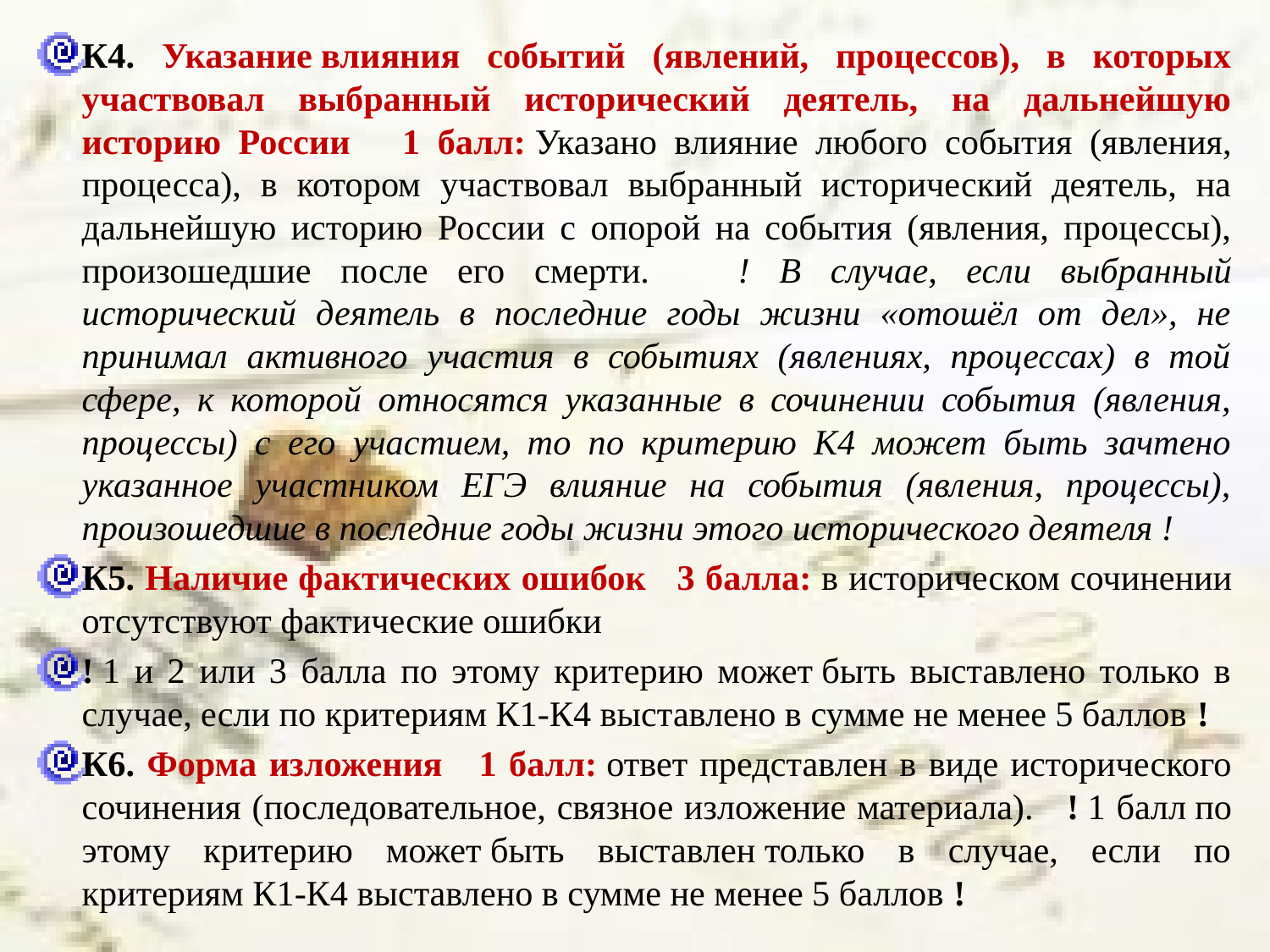

К4. Указание влияния событий (явлений, процессов), в которых участвовал выбранный исторический деятель, на дальнейшую историю России   1 балл: Указано влияние любого события (явления, процесса), в котором участвовал выбранный исторический деятель, на дальнейшую историю России с опорой на события (явления, процессы), произошедшие после его смерти.   ! В случае, если выбранный исторический деятель в последние годы жизни «отошёл от дел», не принимал активного участия в событиях (явлениях, процессах) в той сфере, к которой относятся указанные в сочинении события (явления, процессы) с его участием, то по критерию К4 может быть зачтено указанное участником ЕГЭ влияние на события (явления, процессы), произошедшие в последние годы жизни этого исторического деятеля !
К5. Наличие фактических ошибок   3 балла: в историческом сочинении отсутствуют фактические ошибки
! 1 и 2 или 3 балла по этому критерию может быть выставлено только в случае, если по критериям К1-К4 выставлено в сумме не менее 5 баллов !
К6. Форма изложения   1 балл: ответ представлен в виде исторического сочинения (последовательное, связное изложение материала).   ! 1 балл по этому критерию может быть выставлен только в случае, если по критериям К1-К4 выставлено в сумме не менее 5 баллов !